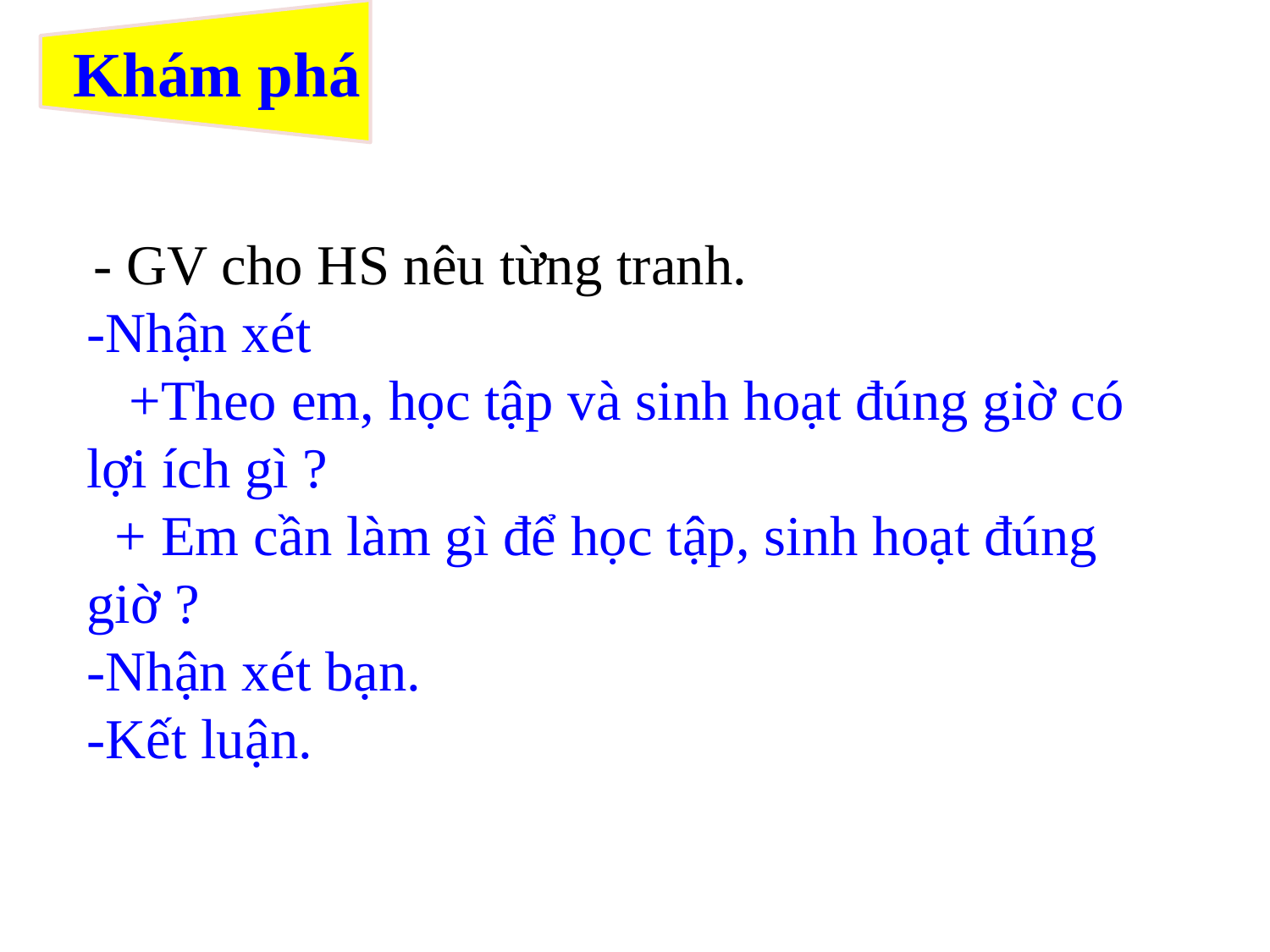

# Khám phá

 - GV cho HS nêu từng tranh.
-Nhận xét
   +Theo em, học tập và sinh hoạt đúng giờ có lợi ích gì ?
  + Em cần làm gì để học tập, sinh hoạt đúng giờ ?
-Nhận xét bạn.
-Kết luận.